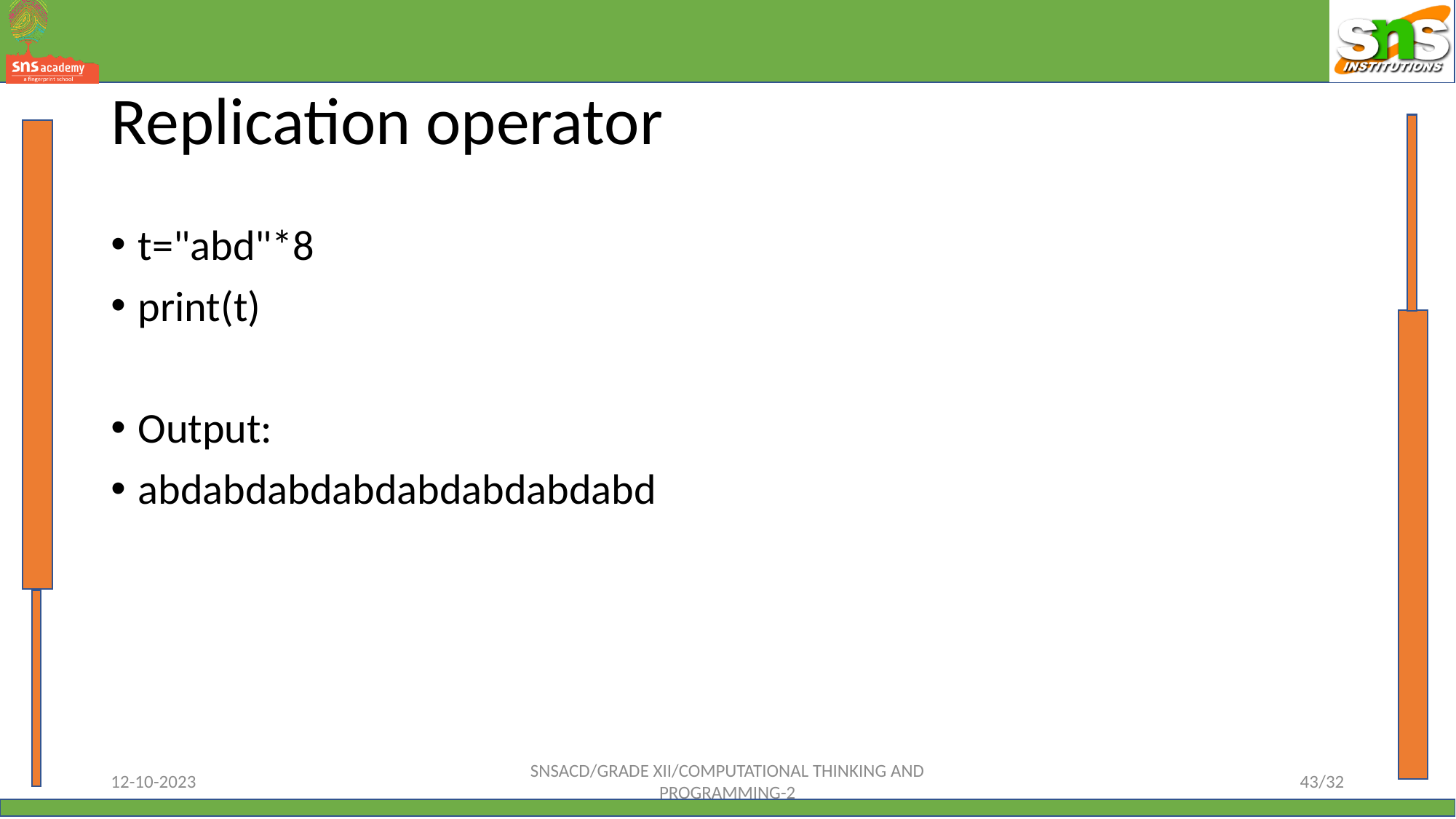

# Replication operator
t="abd"*8
print(t)

Output:
abdabdabdabdabdabdabdabd
12-10-2023
SNSACD/GRADE XII/COMPUTATIONAL THINKING AND PROGRAMMING-2
43/32